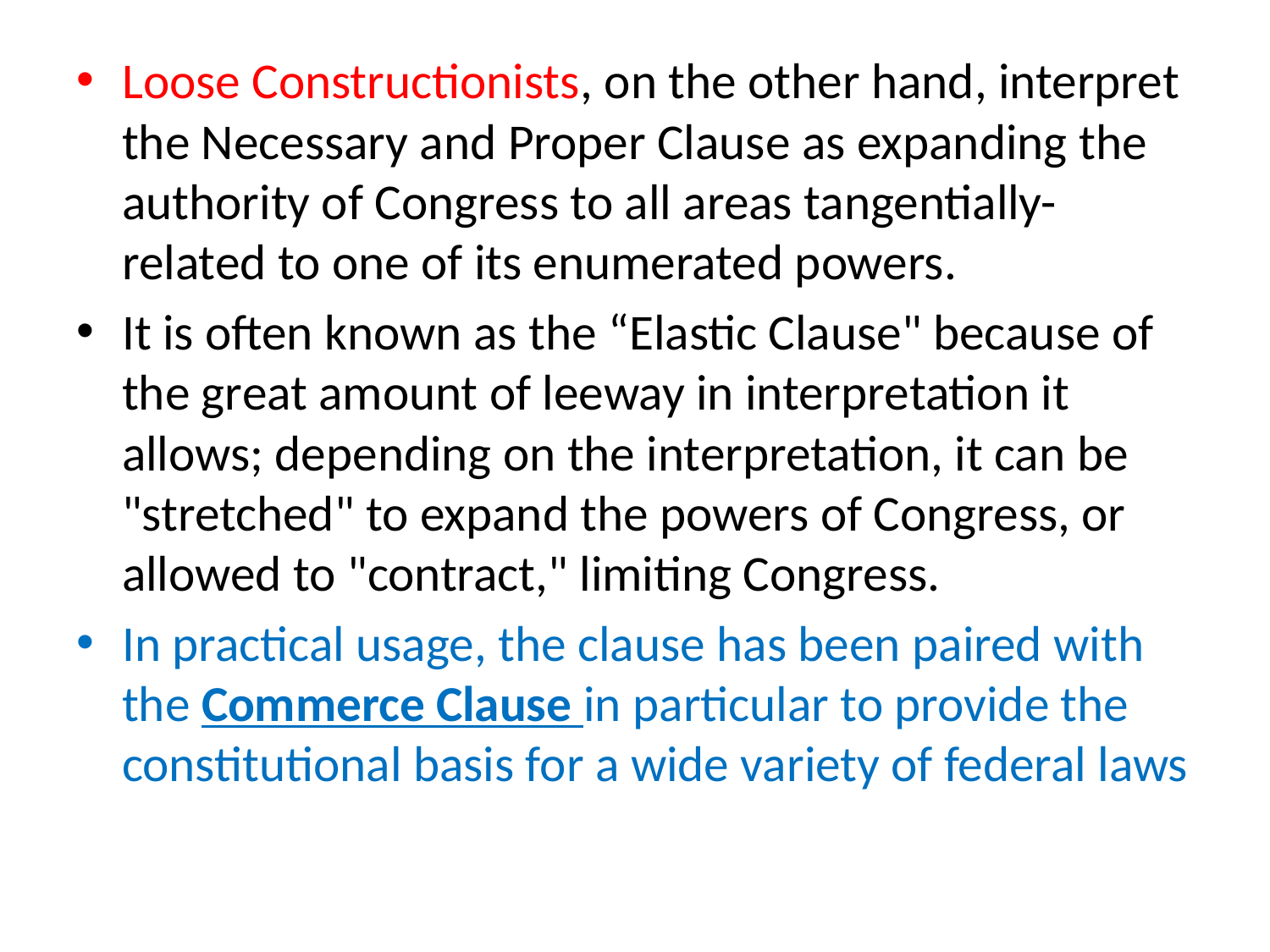

#
Loose Constructionists, on the other hand, interpret the Necessary and Proper Clause as expanding the authority of Congress to all areas tangentially-related to one of its enumerated powers.
It is often known as the “Elastic Clause" because of the great amount of leeway in interpretation it allows; depending on the interpretation, it can be "stretched" to expand the powers of Congress, or allowed to "contract," limiting Congress.
In practical usage, the clause has been paired with the Commerce Clause in particular to provide the constitutional basis for a wide variety of federal laws